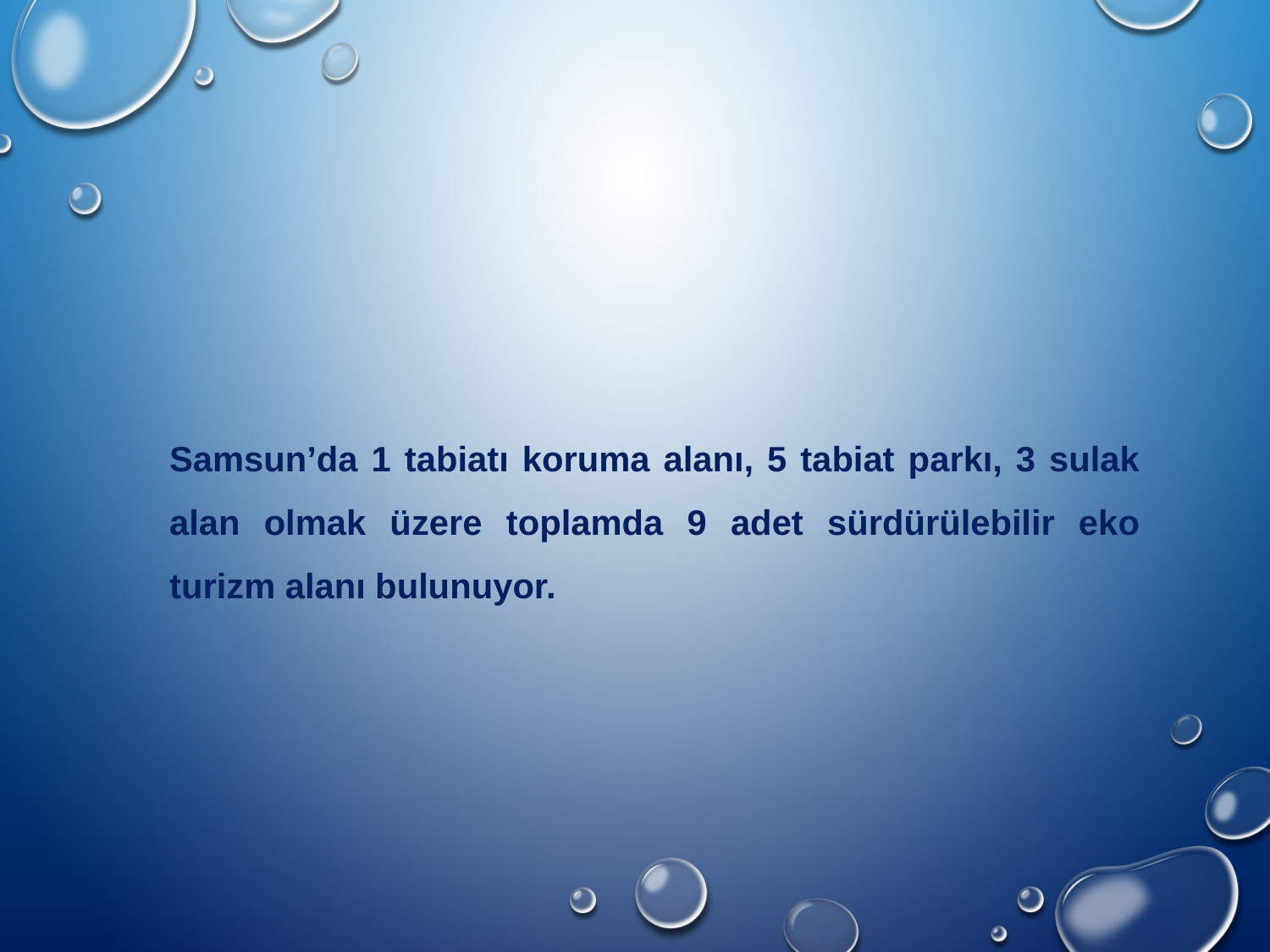

Samsun’da 1 tabiatı koruma alanı, 5 tabiat parkı, 3 sulak alan olmak üzere toplamda 9 adet sürdürülebilir eko turizm alanı bulunuyor.